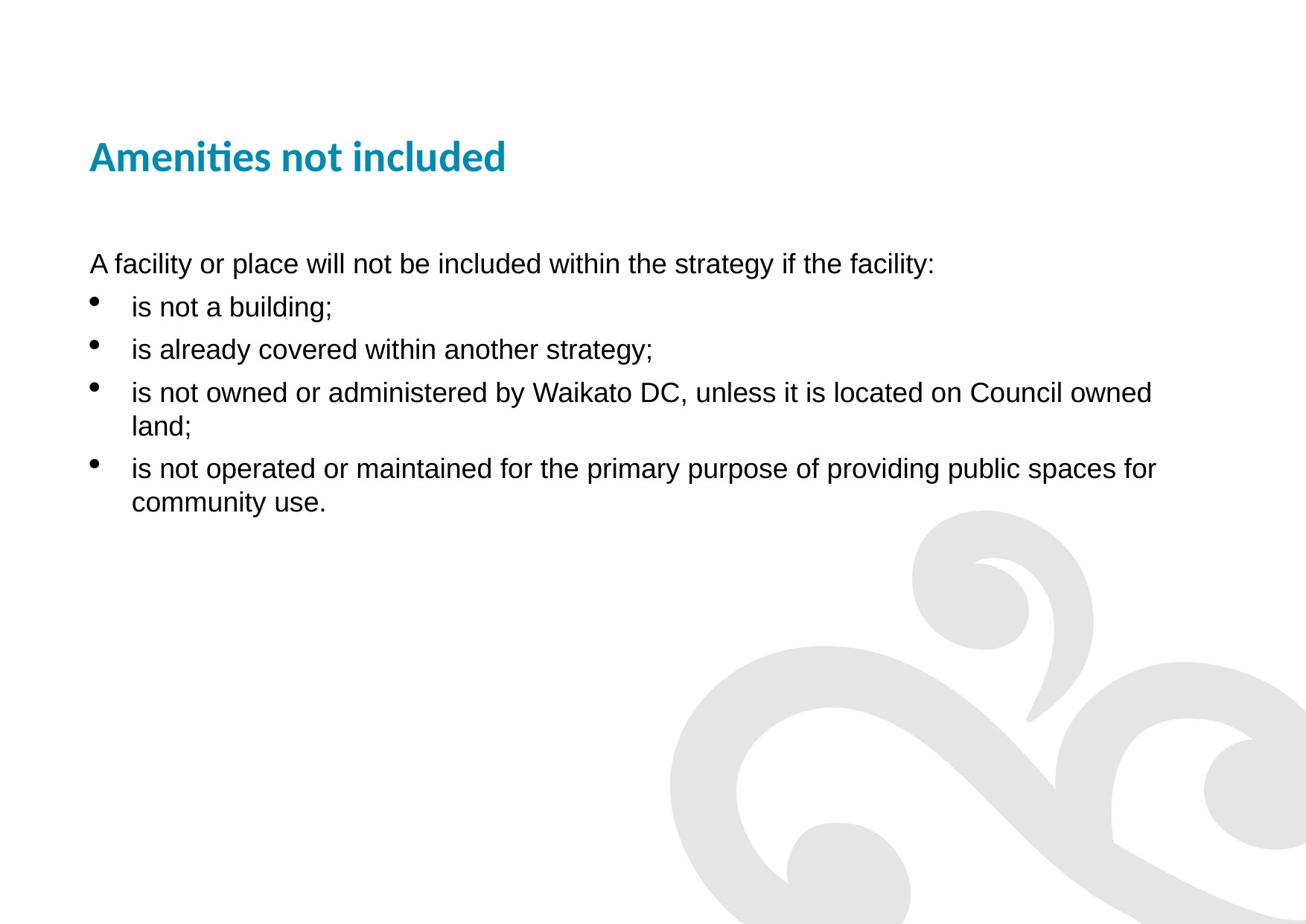

# Amenities not included
A facility or place will not be included within the strategy if the facility:
is not a building;
is already covered within another strategy;
is not owned or administered by Waikato DC, unless it is located on Council owned land;
is not operated or maintained for the primary purpose of providing public spaces for community use.